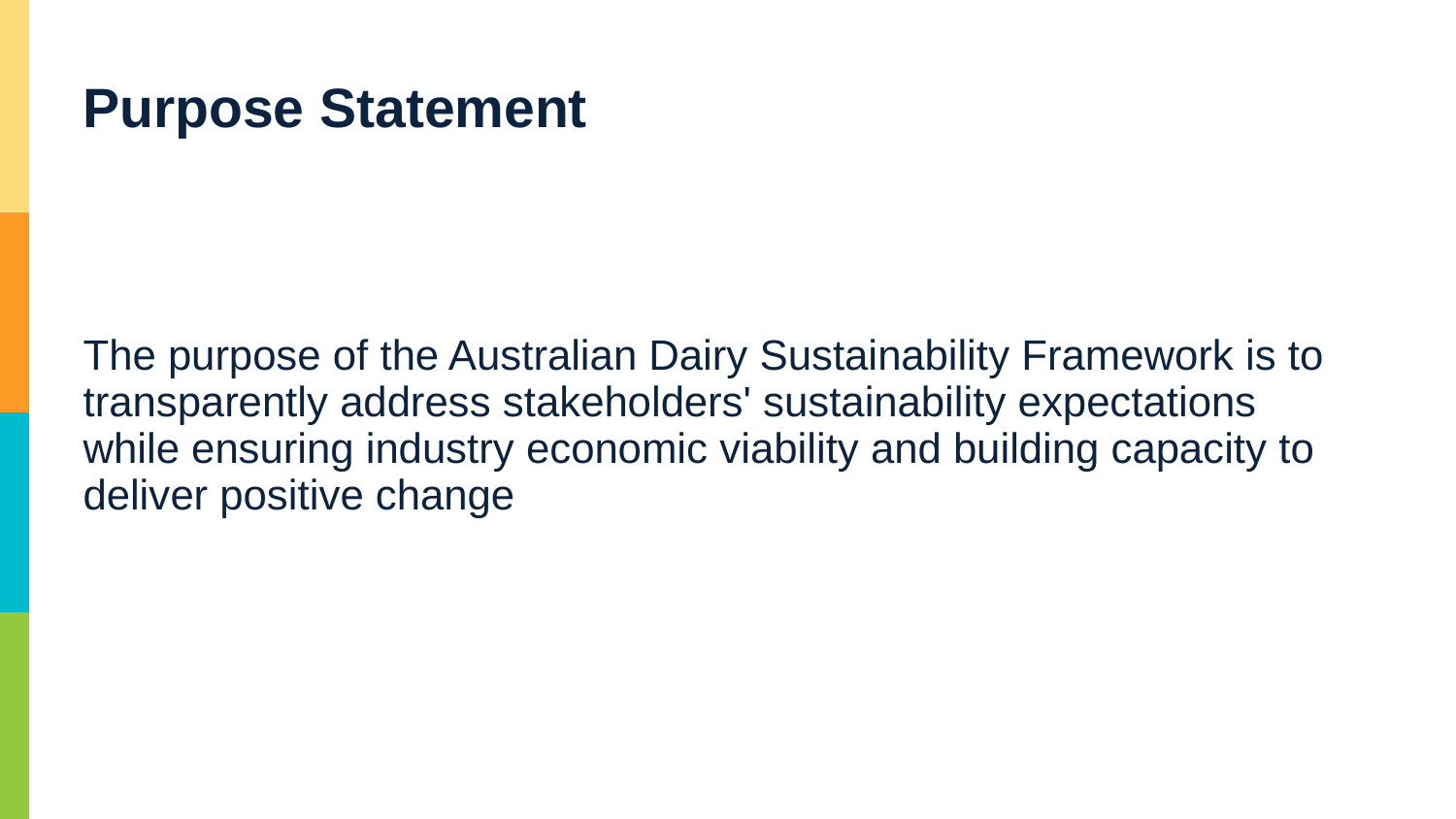

# Purpose Statement

The purpose of the Australian Dairy Sustainability Framework is to transparently address stakeholders' sustainability expectations while ensuring industry economic viability and building capacity to deliver positive change